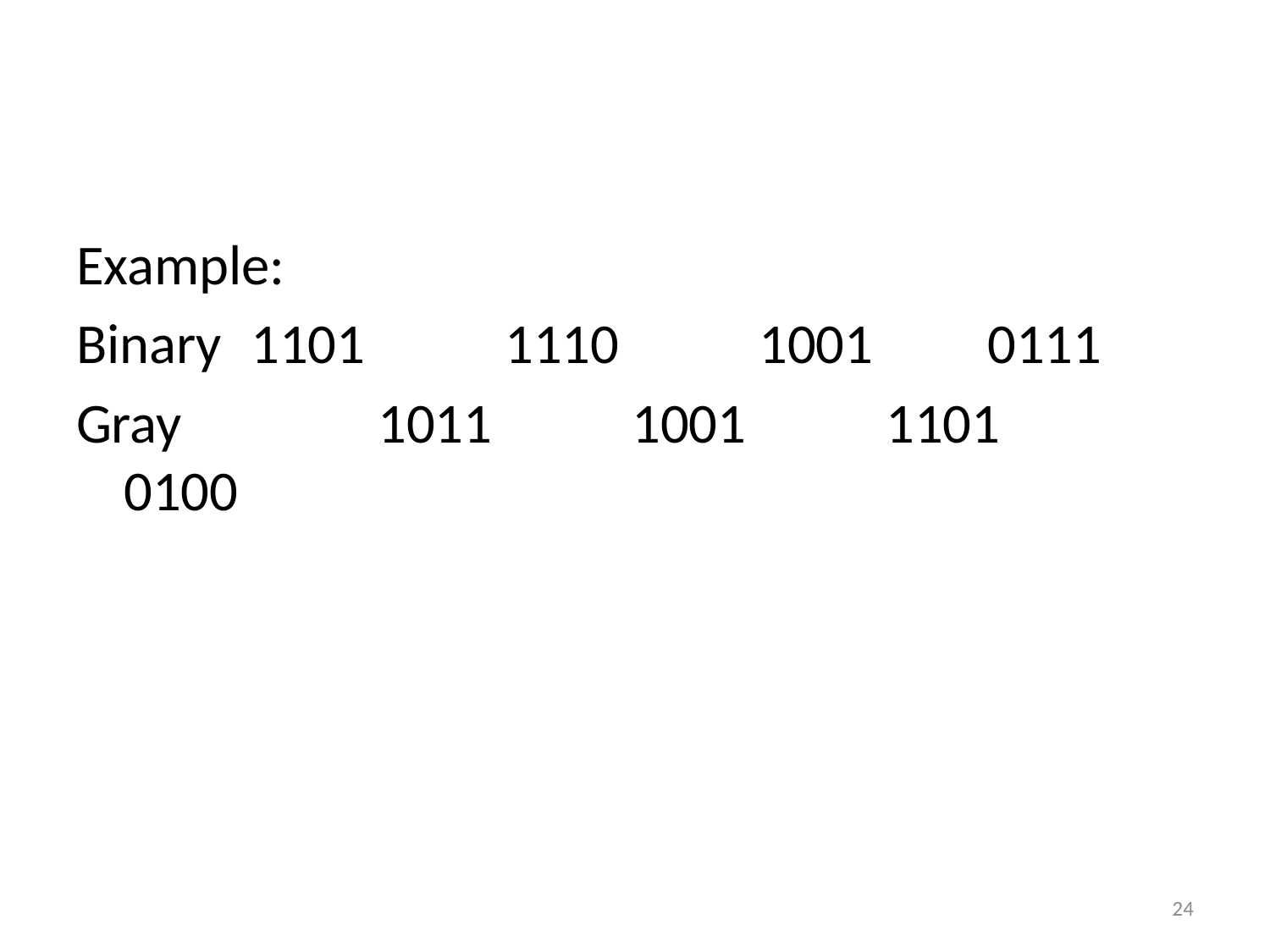

#
Example:
Binary	1101		1110		1001	        0111
Gray		1011		1001		1101         0100
24